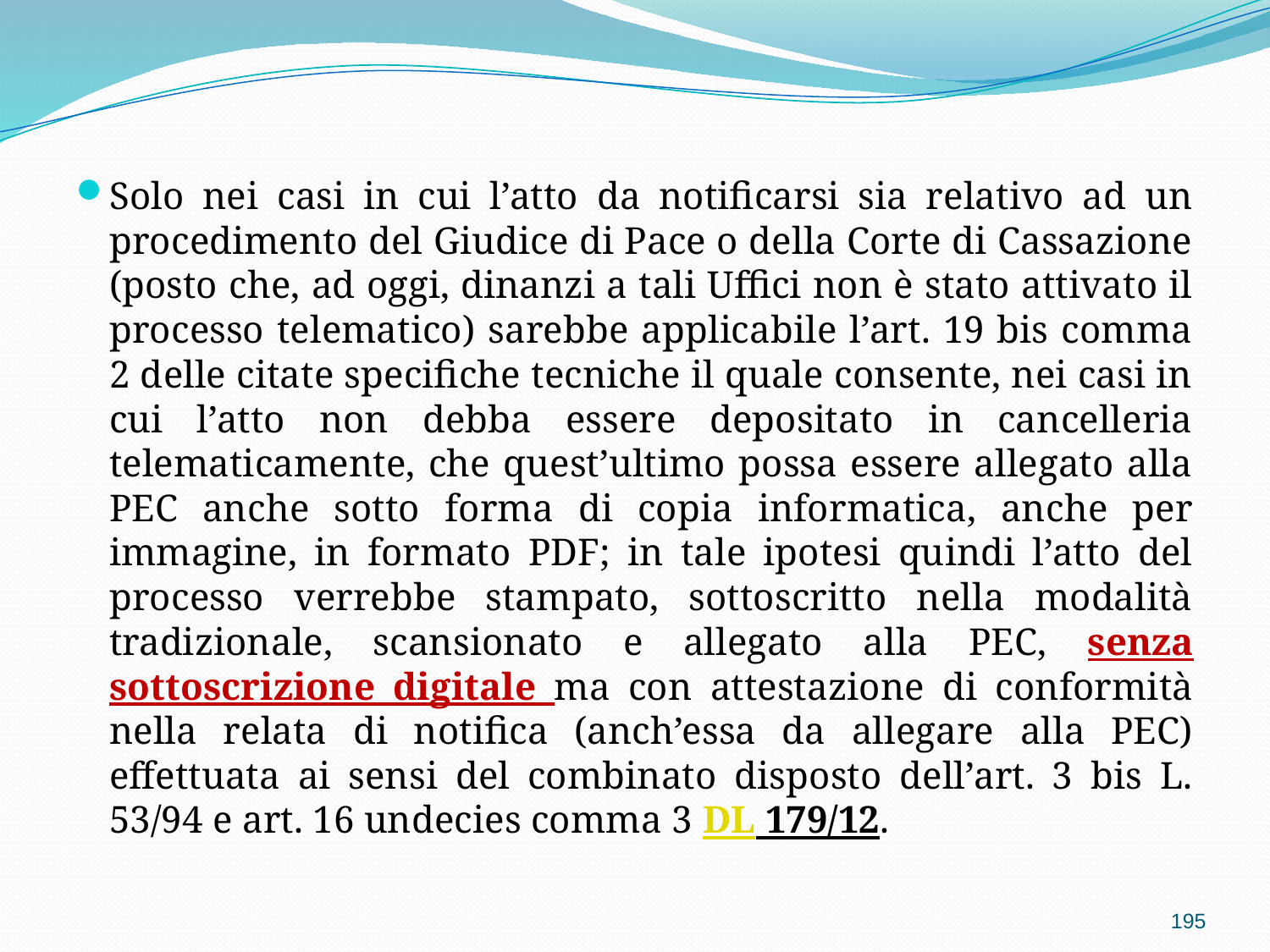

Solo nei casi in cui l’atto da notificarsi sia relativo ad un procedimento del Giudice di Pace o della Corte di Cassazione (posto che, ad oggi, dinanzi a tali Uffici non è stato attivato il processo telematico) sarebbe applicabile l’art. 19 bis comma 2 delle citate specifiche tecniche il quale consente, nei casi in cui l’atto non debba essere depositato in cancelleria telematicamente, che quest’ultimo possa essere allegato alla PEC anche sotto forma di copia informatica, anche per immagine, in formato PDF; in tale ipotesi quindi l’atto del processo verrebbe stampato, sottoscritto nella modalità tradizionale, scansionato e allegato alla PEC, senza sottoscrizione digitale ma con attestazione di conformità nella relata di notifica (anch’essa da allegare alla PEC) effettuata ai sensi del combinato disposto dell’art. 3 bis L. 53/94 e art. 16 undecies comma 3 DL 179/12.

195